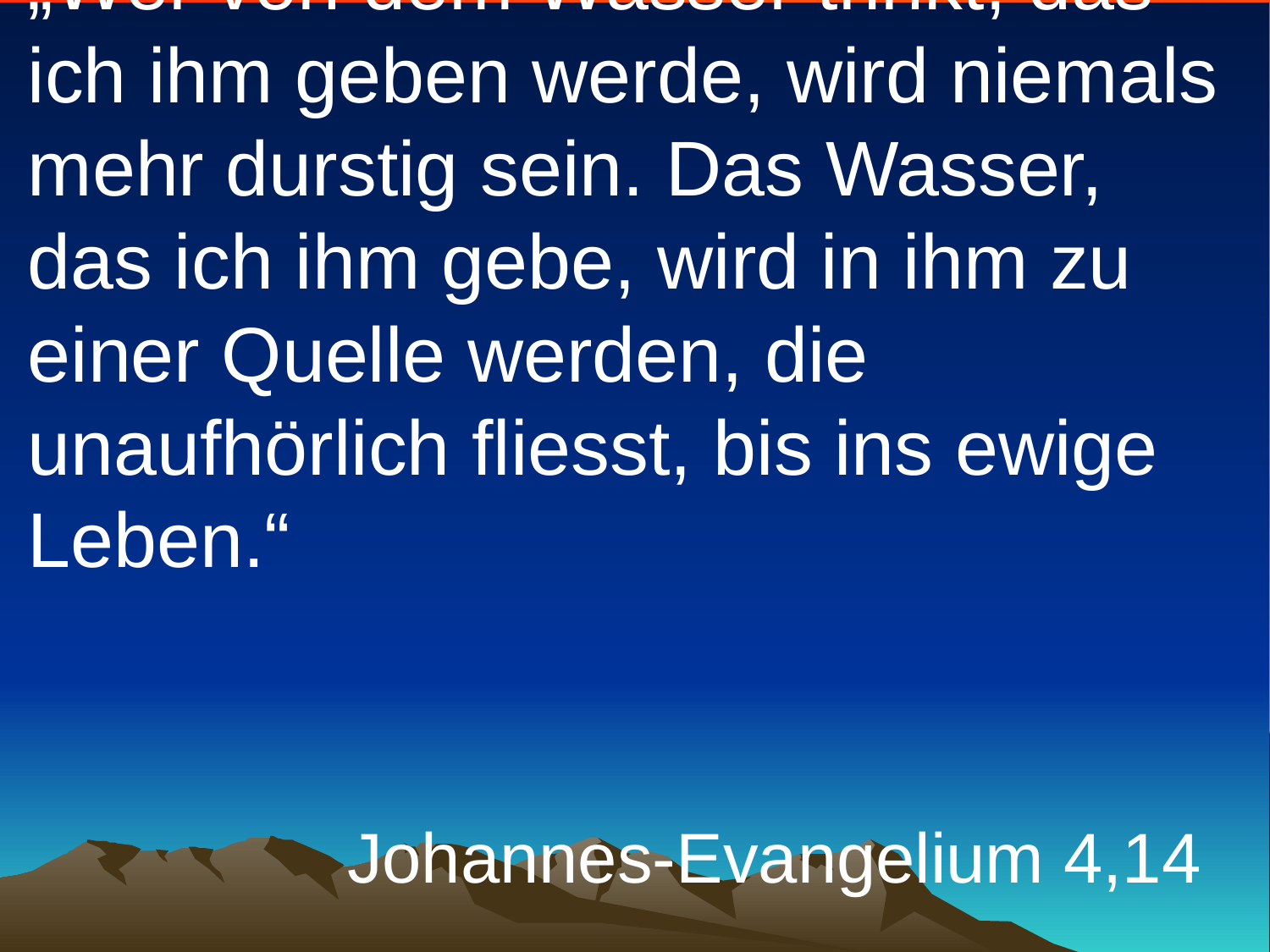

# „Wer von dem Wasser trinkt, das ich ihm geben werde, wird niemals mehr durstig sein. Das Wasser, das ich ihm gebe, wird in ihm zu einer Quelle werden, die unaufhörlich fliesst, bis ins ewige Leben.“
Johannes-Evangelium 4,14